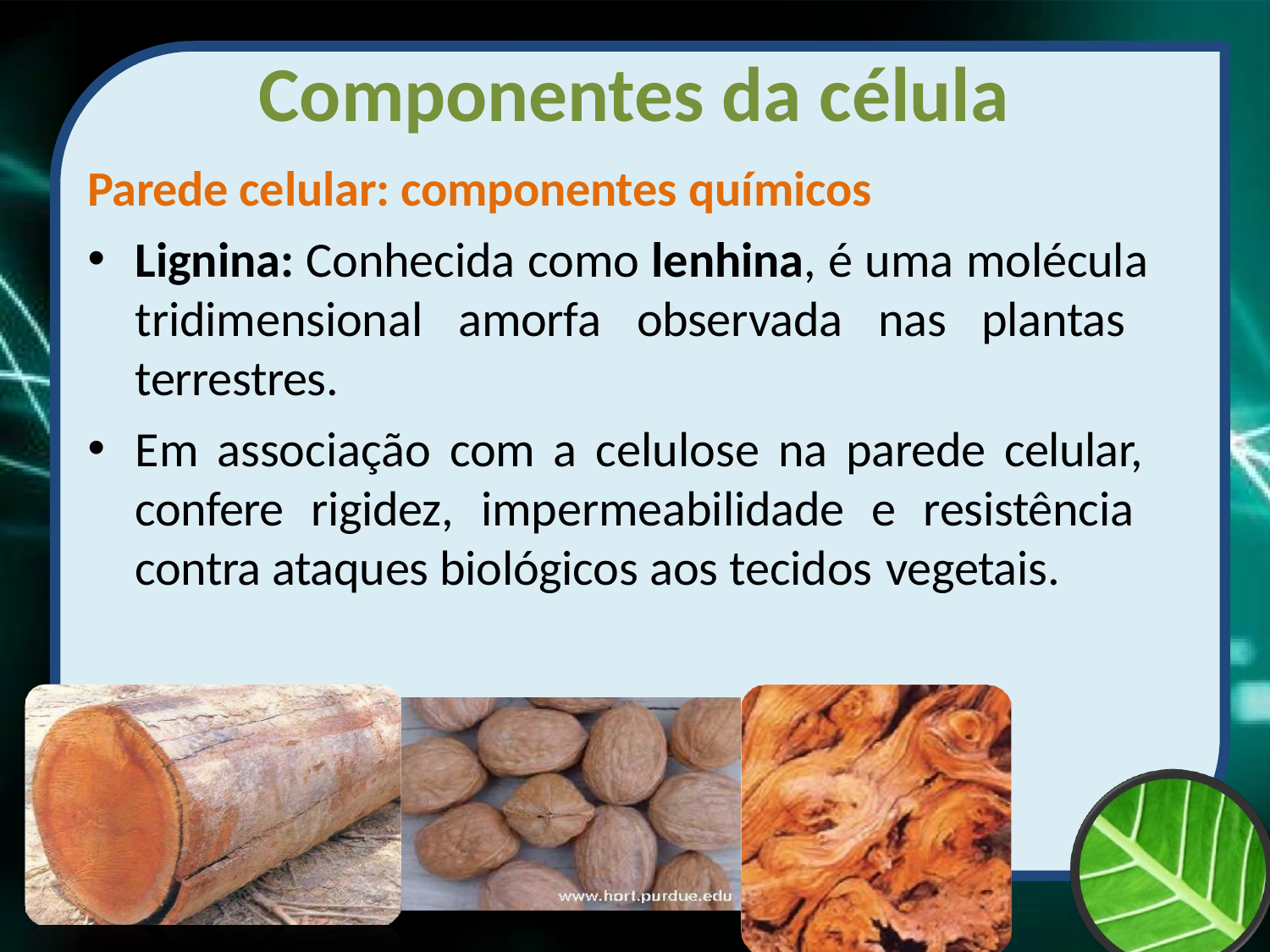

# Componentes da célula
Parede celular: componentes químicos
Lignina: Conhecida como lenhina, é uma molécula  tridimensional amorfa observada nas plantas  terrestres.
Em associação com a celulose na parede celular,  confere rigidez, impermeabilidade e resistência  contra ataques biológicos aos tecidos vegetais.